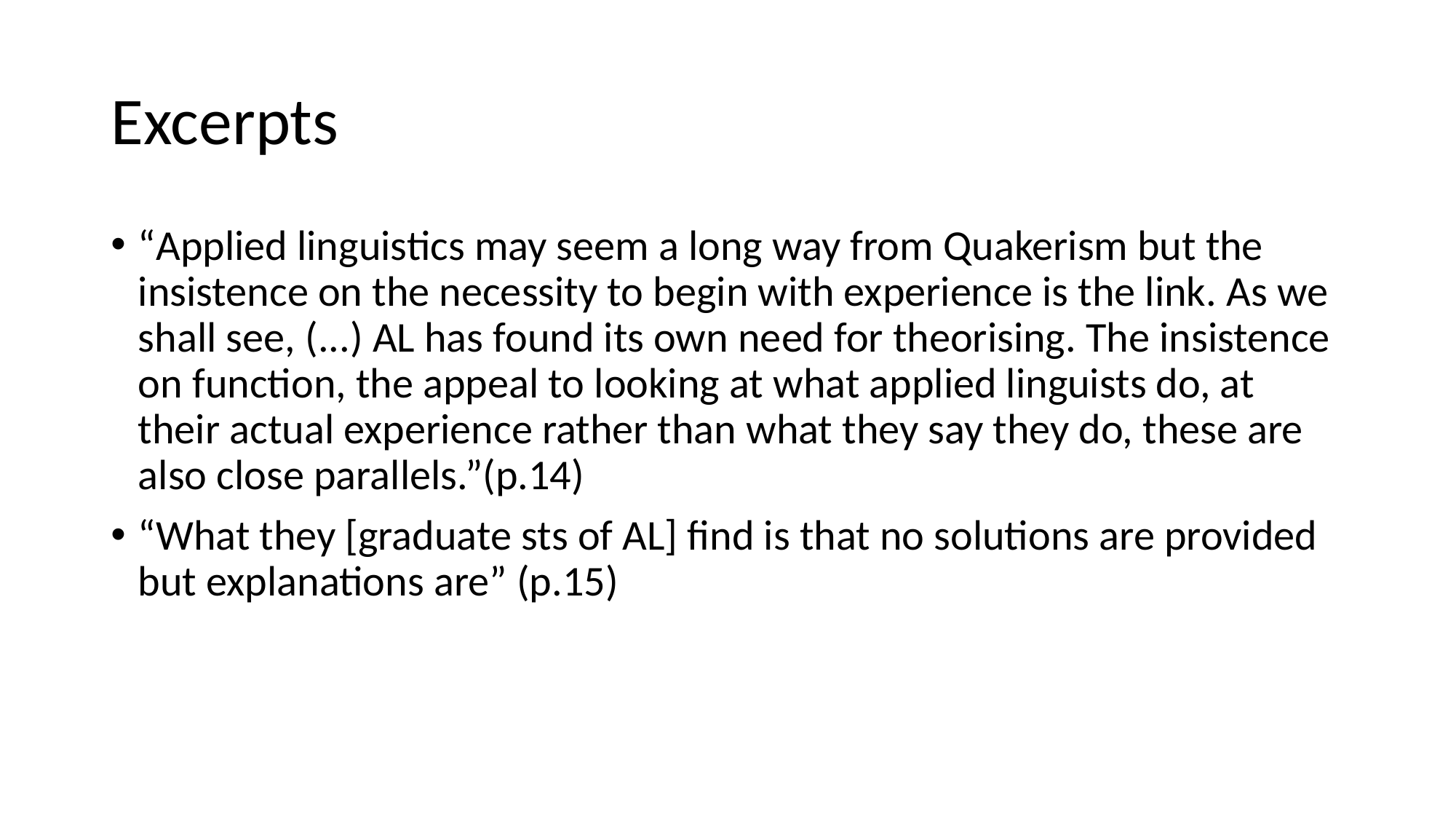

# Excerpts
“Applied linguistics may seem a long way from Quakerism but the insistence on the necessity to begin with experience is the link. As we shall see, (...) AL has found its own need for theorising. The insistence on function, the appeal to looking at what applied linguists do, at their actual experience rather than what they say they do, these are also close parallels.”(p.14)
“What they [graduate sts of AL] find is that no solutions are provided but explanations are” (p.15)